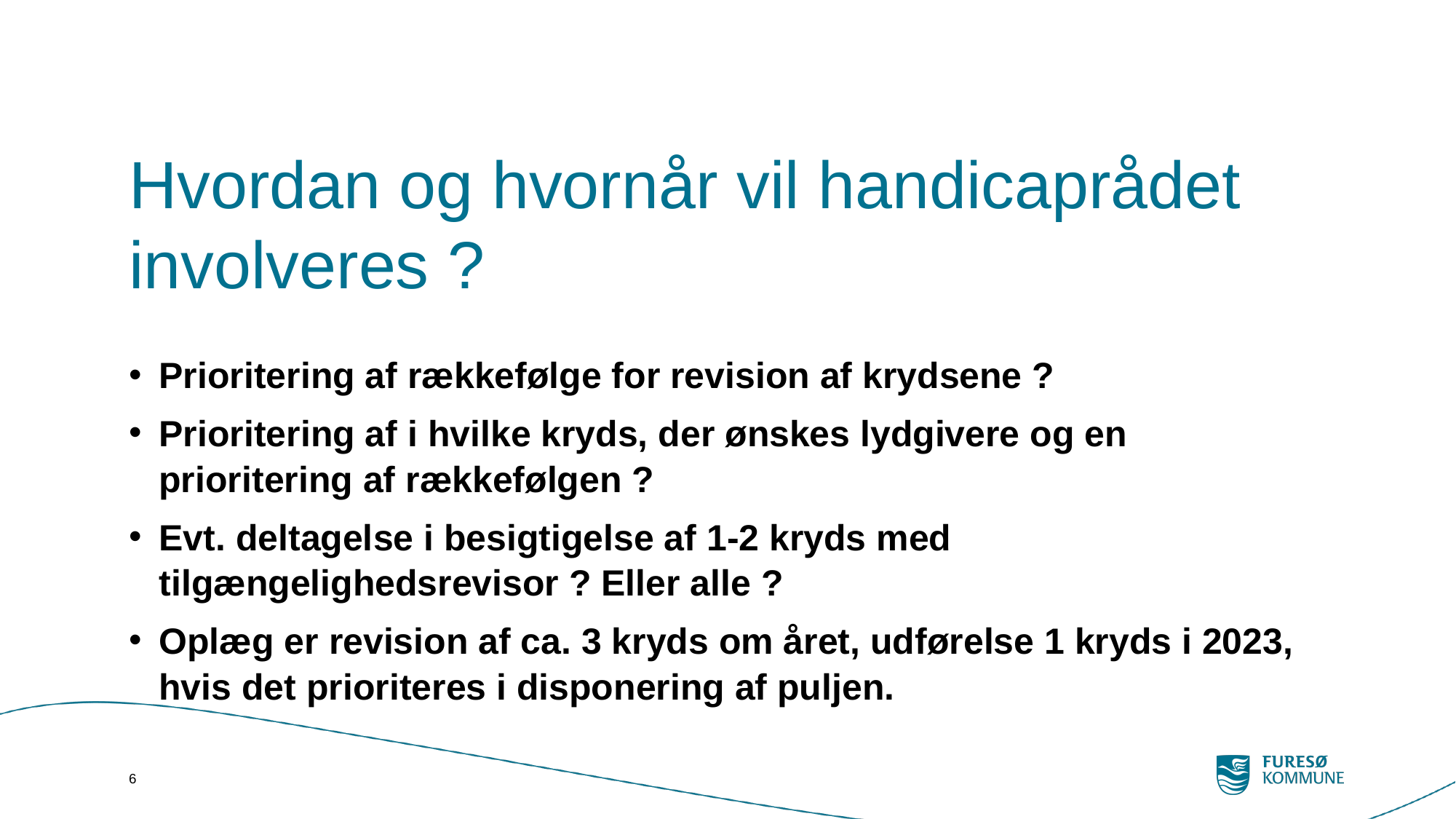

# Hvordan og hvornår vil handicaprådet involveres ?
Prioritering af rækkefølge for revision af krydsene ?
Prioritering af i hvilke kryds, der ønskes lydgivere og en prioritering af rækkefølgen ?
Evt. deltagelse i besigtigelse af 1-2 kryds med tilgængelighedsrevisor ? Eller alle ?
Oplæg er revision af ca. 3 kryds om året, udførelse 1 kryds i 2023, hvis det prioriteres i disponering af puljen.
6